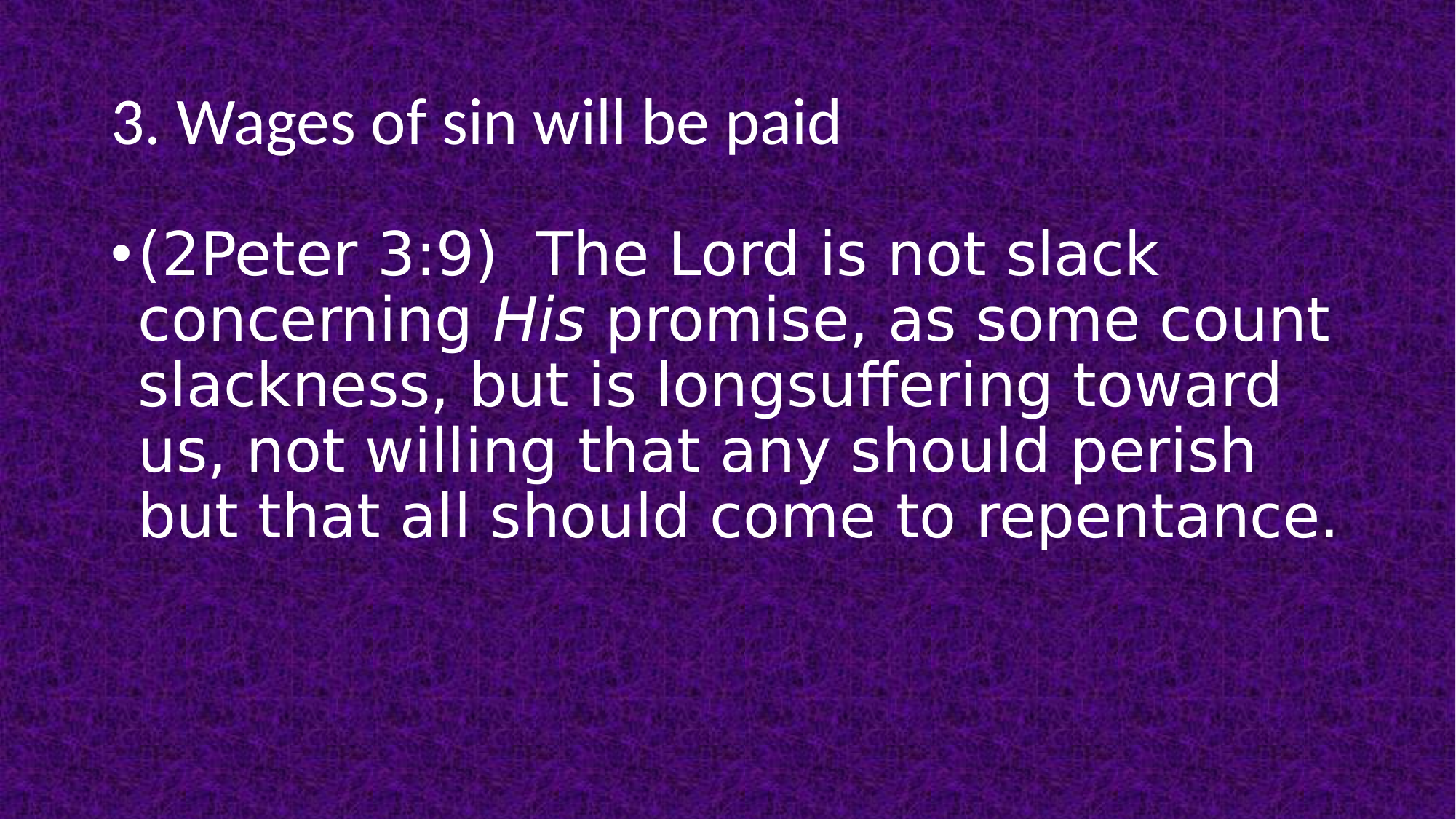

# 3. Wages of sin will be paid
(2Peter 3:9)  The Lord is not slack concerning His promise, as some count slackness, but is longsuffering toward us, not willing that any should perish but that all should come to repentance.